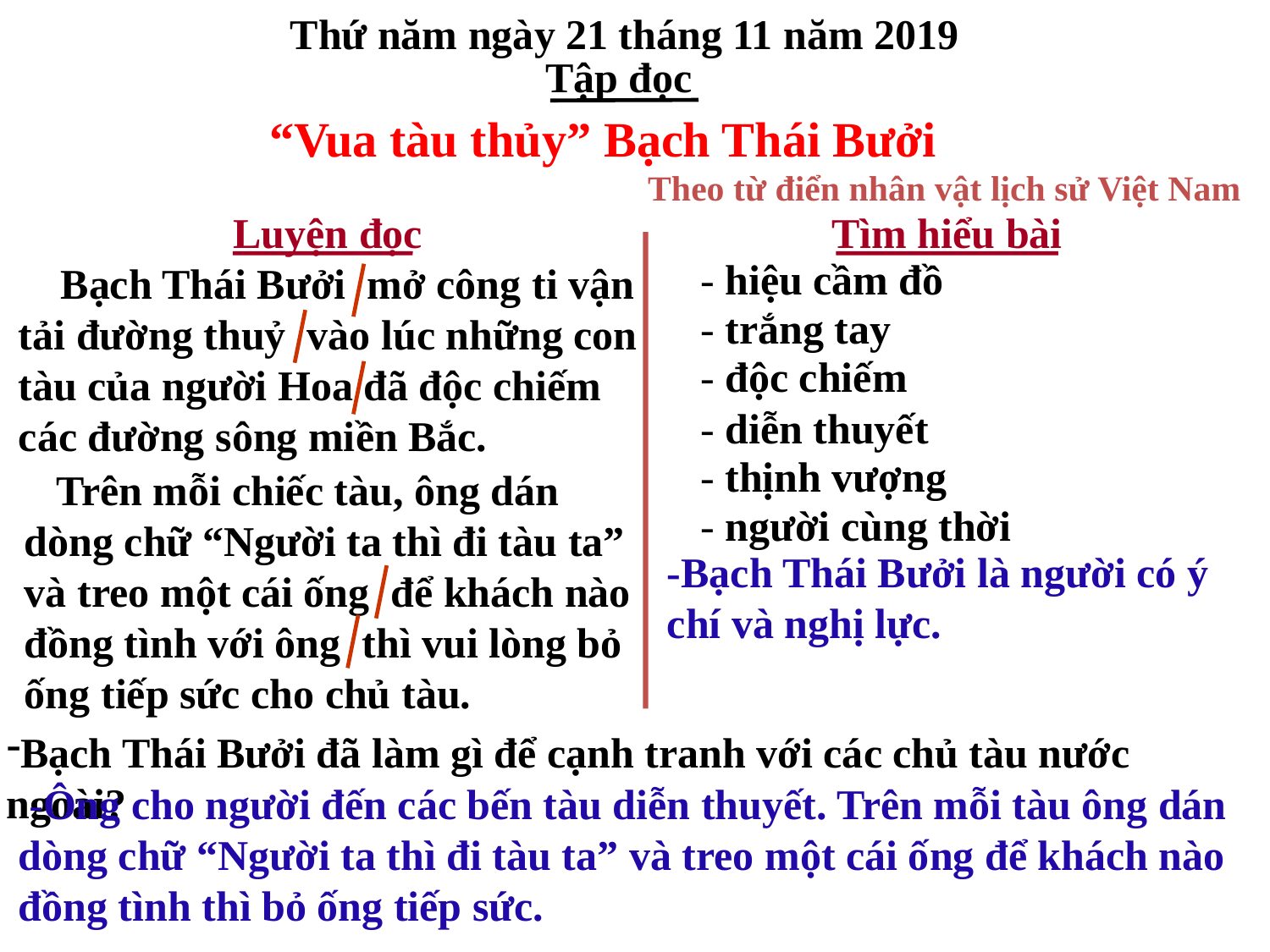

Thứ năm ngày 21 tháng 11 năm 2019
Tập đọc

“Vua tàu thủy” Bạch Thái Bưởi
Theo từ điển nhân vật lịch sử Việt Nam
Luyện đọc
Tìm hiểu bài

- hiệu cầm đồ
    Bạch Thái Bưởi  mở công ti vận tải đường thuỷ  vào lúc những con tàu của người Hoa đã độc chiếm các đường sông miền Bắc.

- trắng tay

- độc chiếm

- diễn thuyết
- thịnh vượng
   Trên mỗi chiếc tàu, ông dán dòng chữ “Người ta thì đi tàu ta” và treo một cái ống  để khách nào đồng tình với ông  thì vui lòng bỏ ống tiếp sức cho chủ tàu.
- người cùng thời
-Bạch Thái Bưởi là người có ý chí và nghị lực.

Bạch Thái Bưởi đã làm gì để cạnh tranh với các chủ tàu nước ngoài?
 -Ông cho người đến các bến tàu diễn thuyết. Trên mỗi tàu ông dán dòng chữ “Người ta thì đi tàu ta” và treo một cái ống để khách nào đồng tình thì bỏ ống tiếp sức.